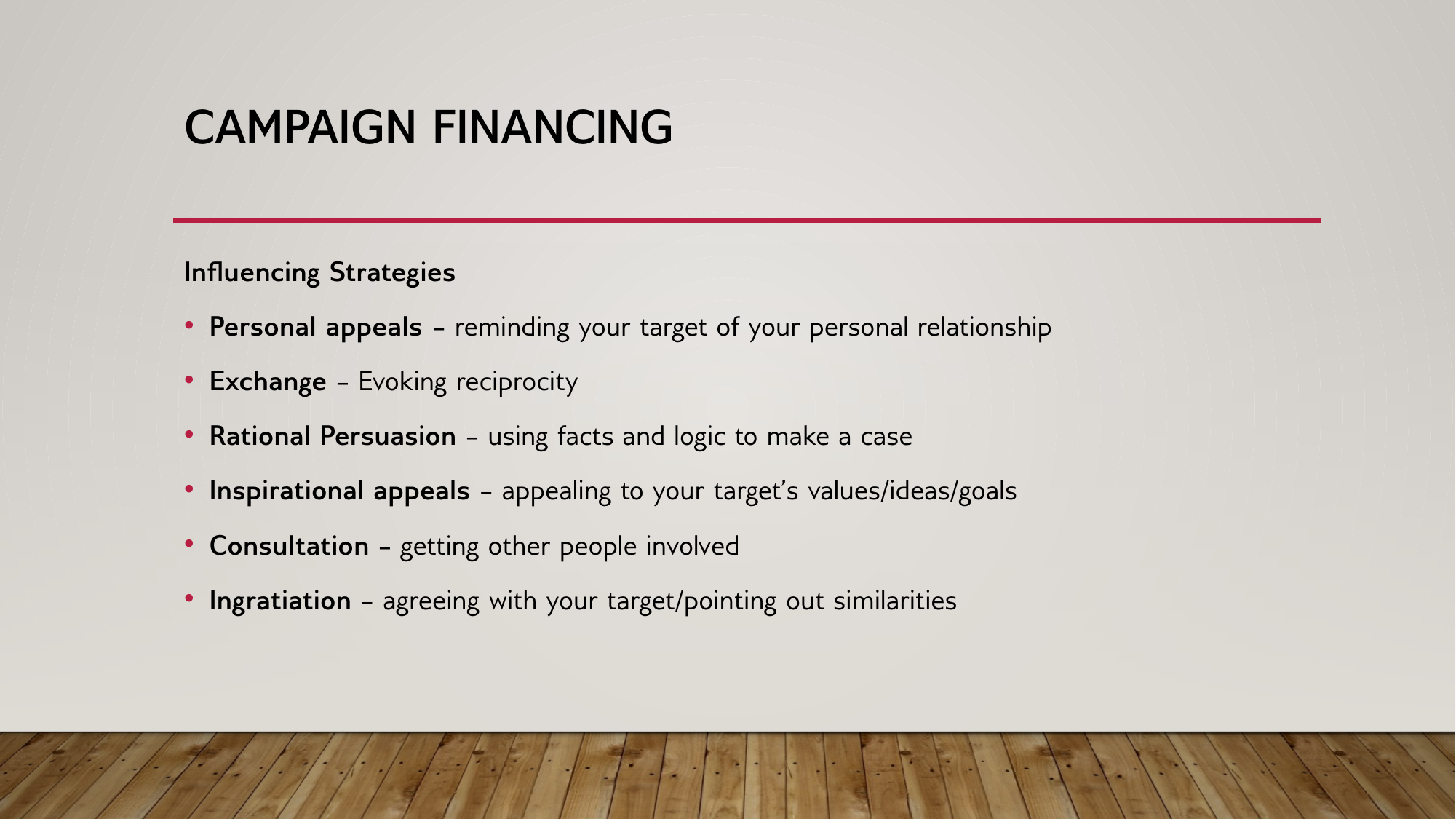

# Campaign Financing
Influencing Strategies
Personal appeals – reminding your target of your personal relationship
Exchange – Evoking reciprocity
Rational Persuasion – using facts and logic to make a case
Inspirational appeals – appealing to your target’s values/ideas/goals
Consultation – getting other people involved
Ingratiation – agreeing with your target/pointing out similarities